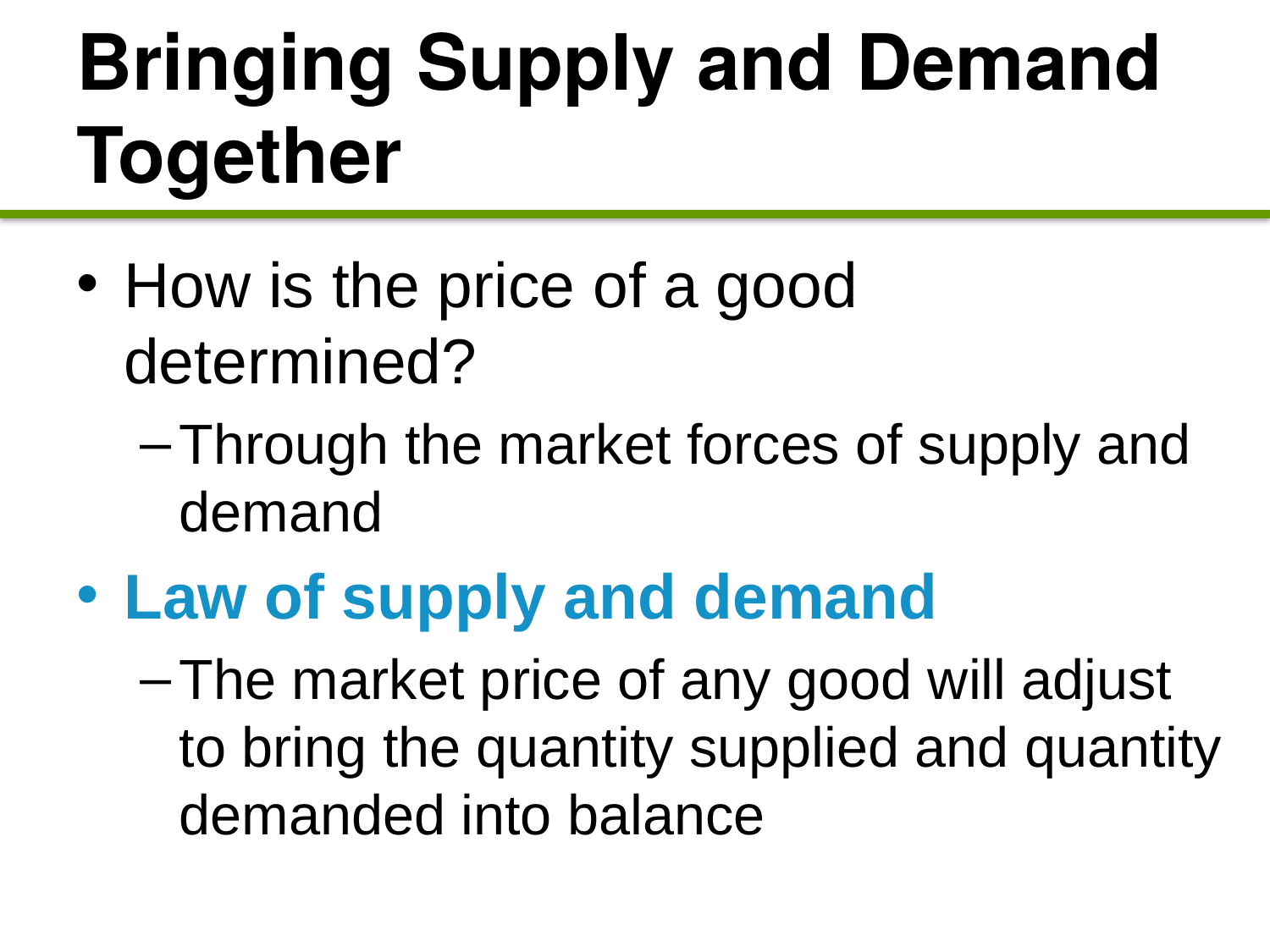

# Bringing Supply and Demand Together
How is the price of a good determined?
Through the market forces of supply and demand
Law of supply and demand
The market price of any good will adjust to bring the quantity supplied and quantity demanded into balance